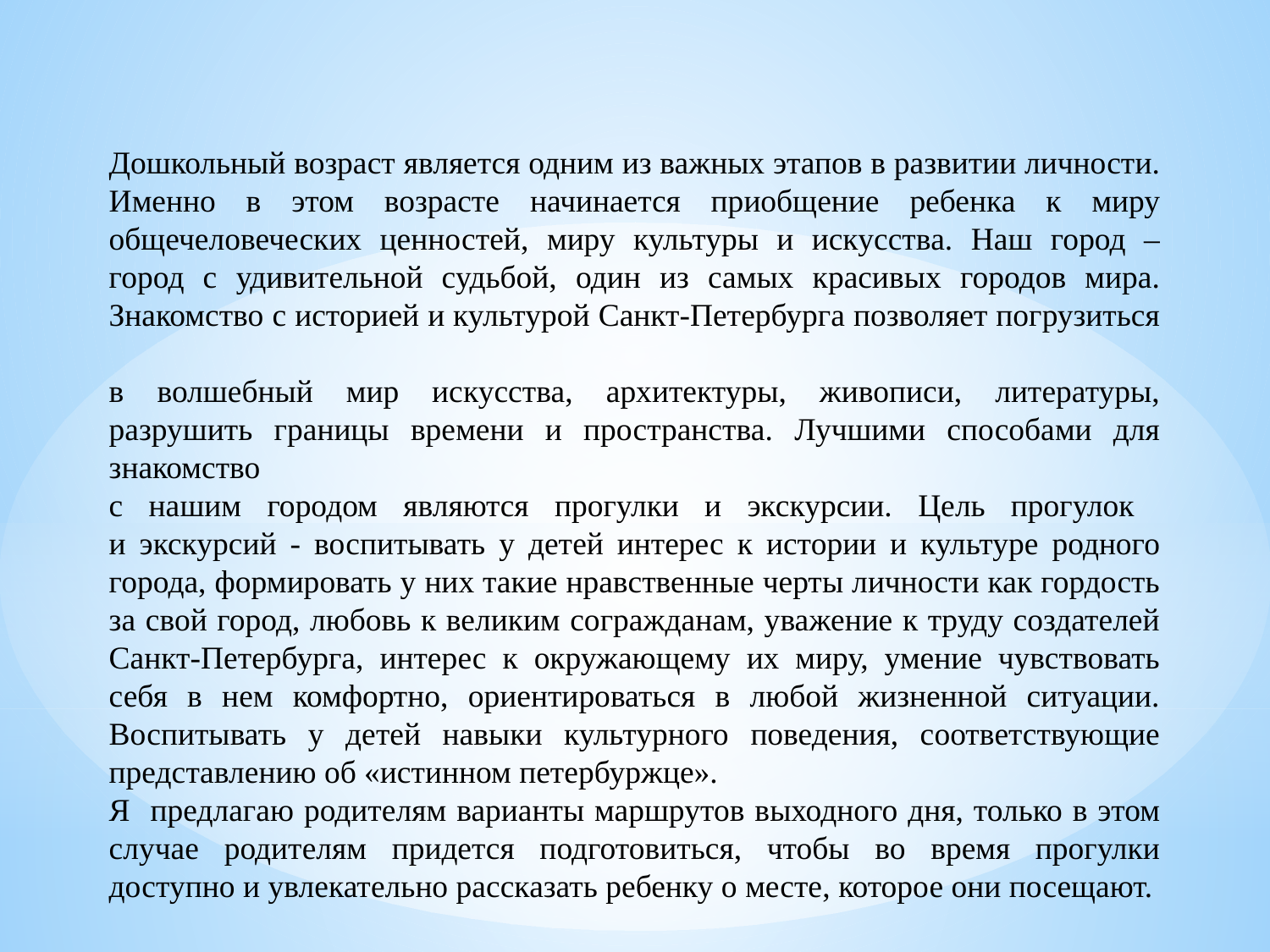

Дошкольный возраст является одним из важных этапов в развитии личности. Именно в этом возрасте начинается приобщение ребенка к миру общечеловеческих ценностей, миру культуры и искусства. Наш город – город с удивительной судьбой, один из самых красивых городов мира. Знакомство с историей и культурой Санкт-Петербурга позволяет погрузиться
в волшебный мир искусства, архитектуры, живописи, литературы, разрушить границы времени и пространства. Лучшими способами для знакомство
с нашим городом являются прогулки и экскурсии. Цель прогулок
и экскурсий - воспитывать у детей интерес к истории и культуре родного города, формировать у них такие нравственные черты личности как гордость за свой город, любовь к великим согражданам, уважение к труду создателей Санкт-Петербурга, интерес к окружающему их миру, умение чувствовать себя в нем комфортно, ориентироваться в любой жизненной ситуации. Воспитывать у детей навыки культурного поведения, соответствующие представлению об «истинном петербуржце».
Я  предлагаю родителям варианты маршрутов выходного дня, только в этом случае родителям придется подготовиться, чтобы во время прогулки доступно и увлекательно рассказать ребенку о месте, которое они посещают.